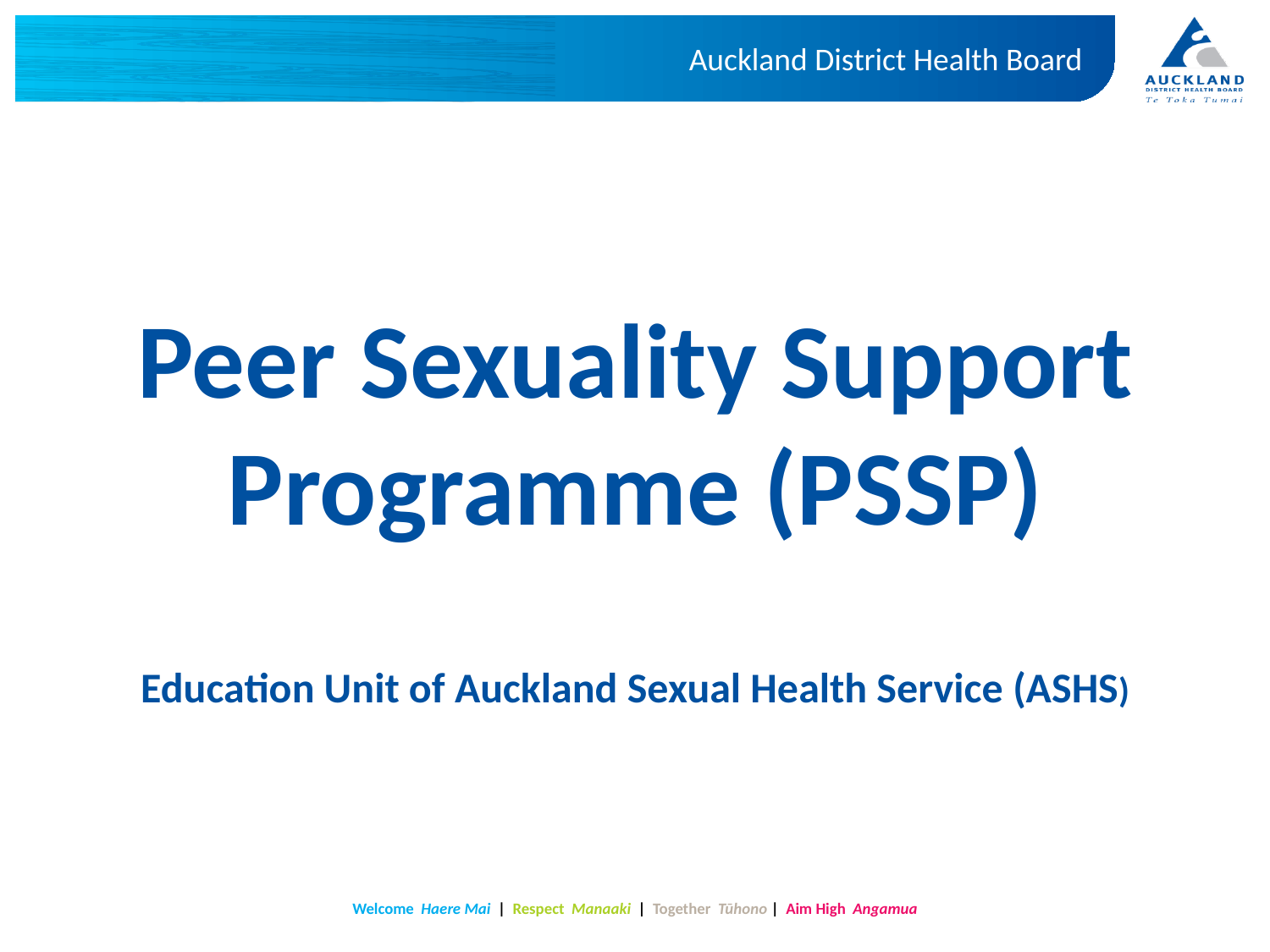

# Peer Sexuality Support Programme (PSSP) Education Unit of Auckland Sexual Health Service (ASHS)